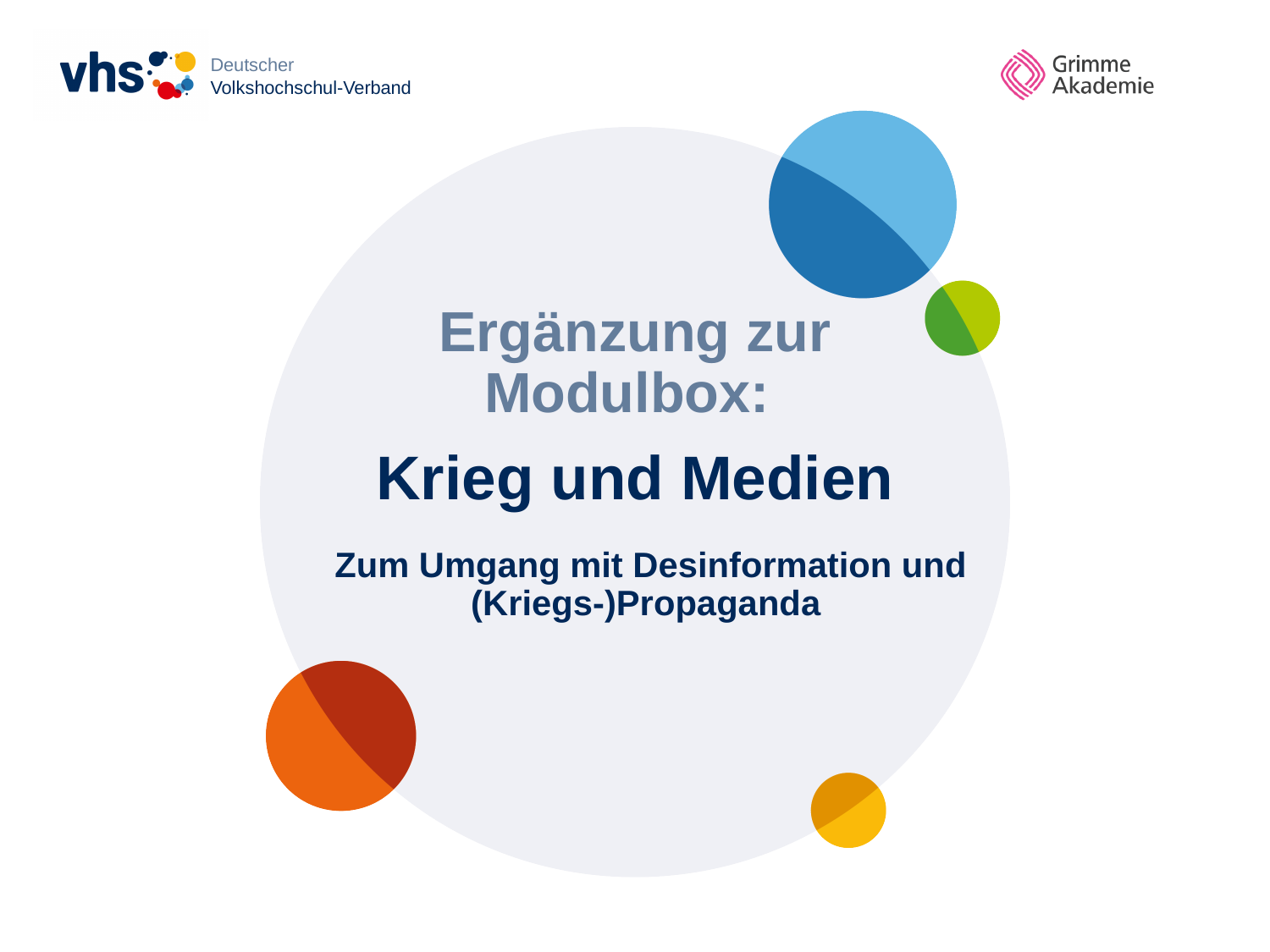

Deutscher
Volkshochschul-Verband
Ergänzung zur Modulbox:
# Krieg und Medien
Zum Umgang mit Desinformation und (Kriegs-)Propaganda